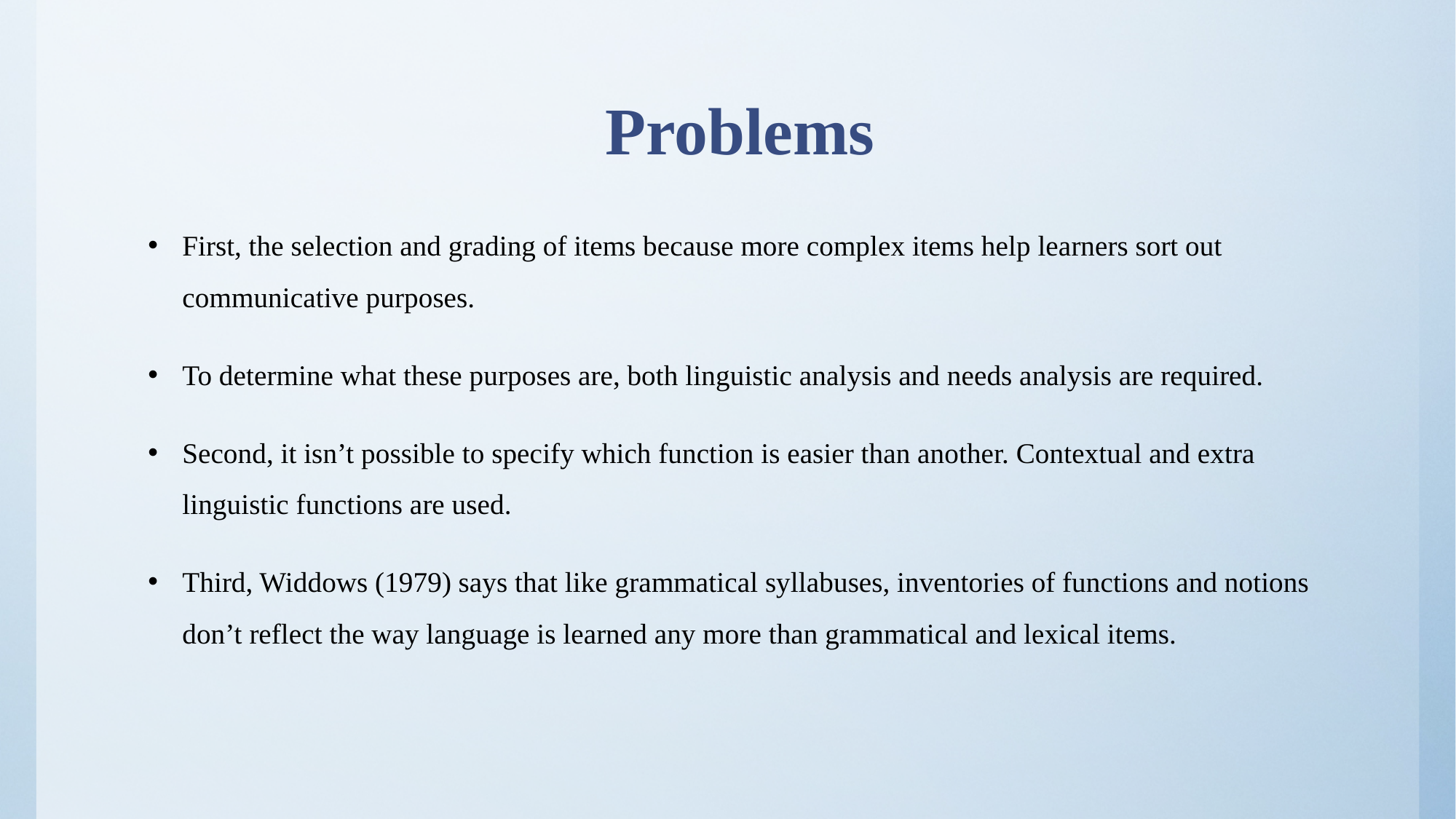

# Problems
First, the selection and grading of items because more complex items help learners sort out communicative purposes.
To determine what these purposes are, both linguistic analysis and needs analysis are required.
Second, it isn’t possible to specify which function is easier than another. Contextual and extra linguistic functions are used.
Third, Widdows (1979) says that like grammatical syllabuses, inventories of functions and notions don’t reflect the way language is learned any more than grammatical and lexical items.